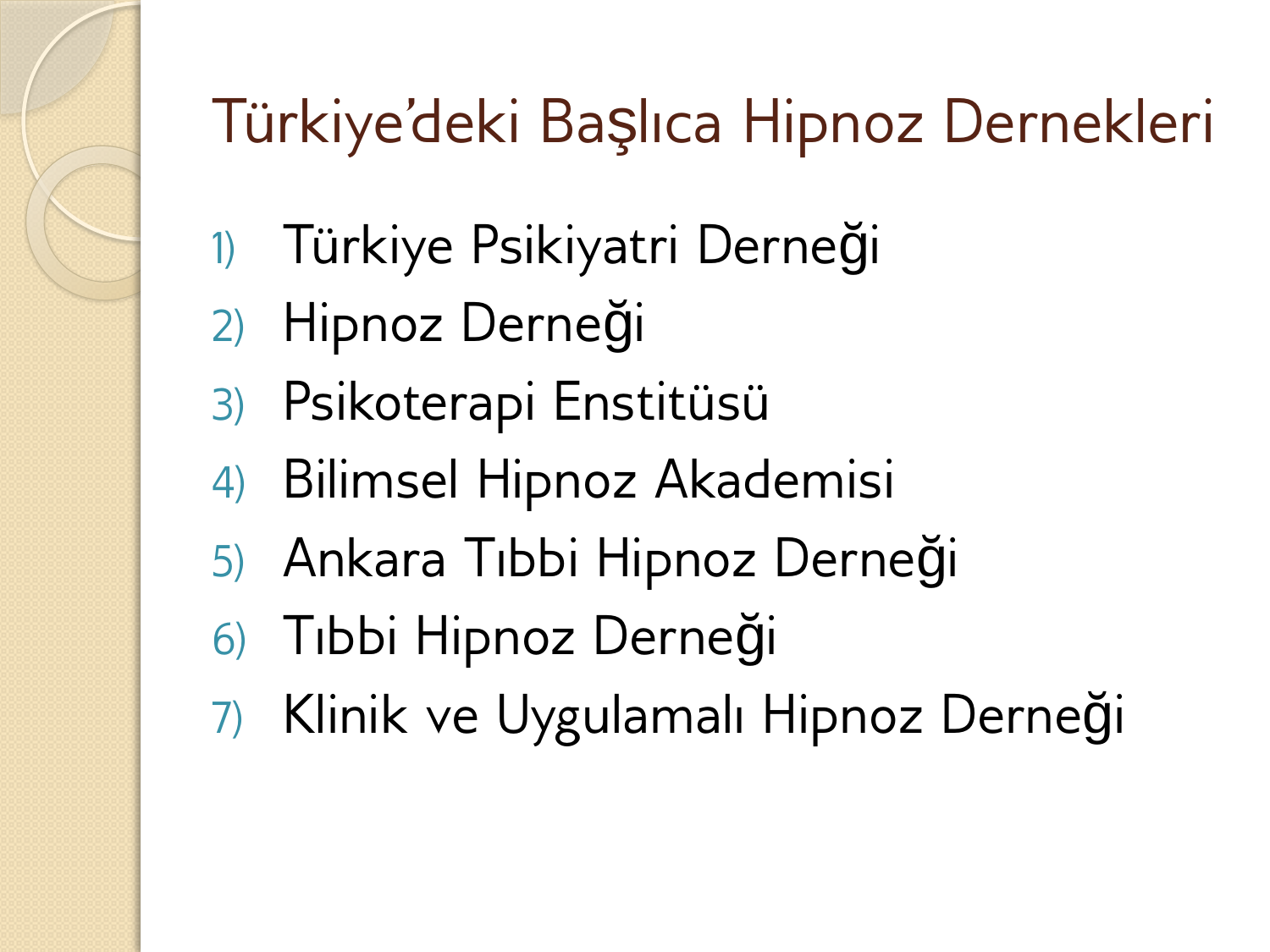

# Türkiye’deki Başlıca Hipnoz Dernekleri
Türkiye Psikiyatri Derneği
Hipnoz Derneği
Psikoterapi Enstitüsü
Bilimsel Hipnoz Akademisi
Ankara Tıbbi Hipnoz Derneği
Tıbbi Hipnoz Derneği
Klinik ve Uygulamalı Hipnoz Derneği